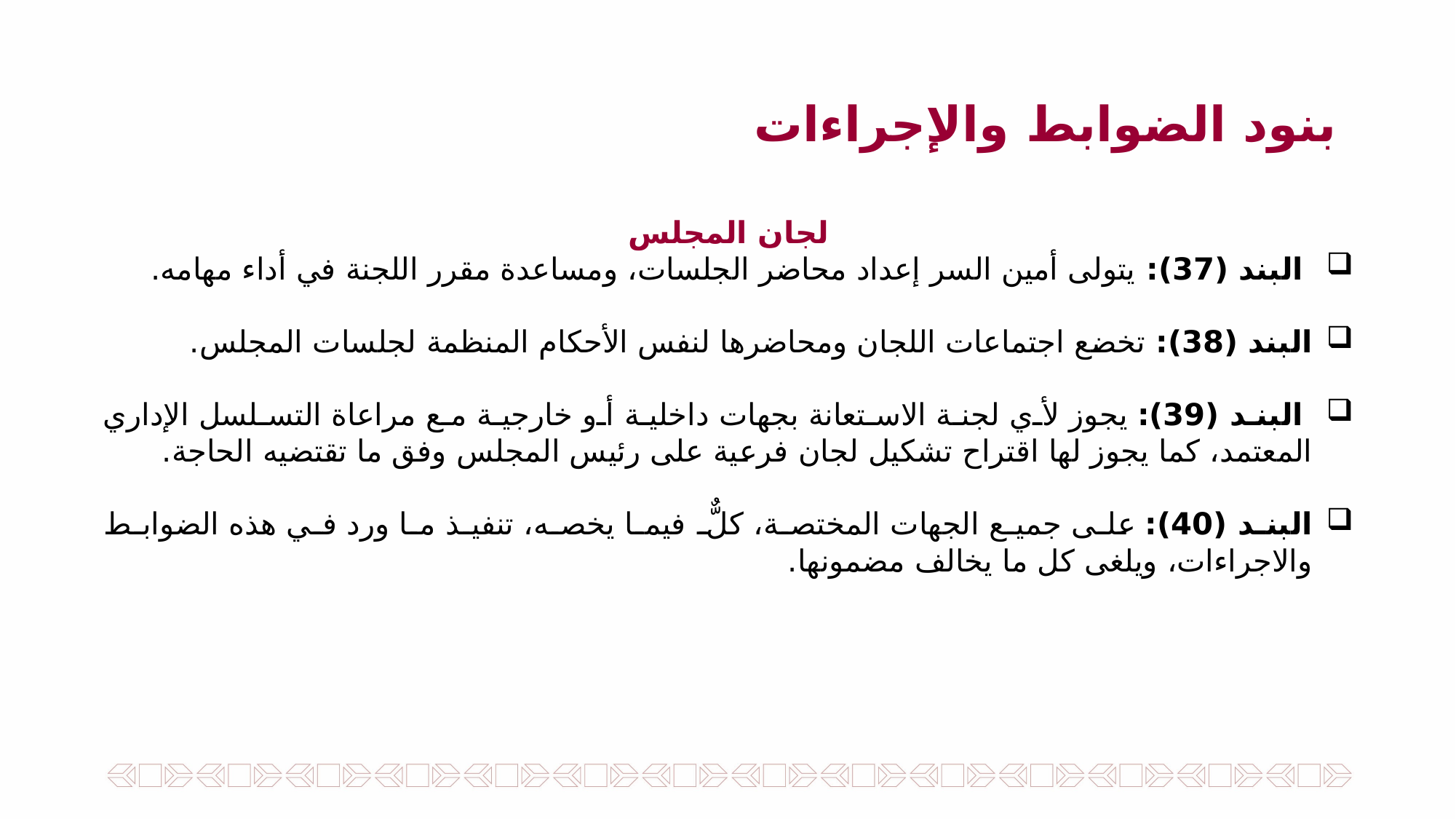

بنود الضوابط والإجراءات
لجان المجلس
 البند (37): يتولى أمين السر إعداد محاضر الجلسات، ومساعدة مقرر اللجنة في أداء مهامه.

البند (38): تخضع اجتماعات اللجان ومحاضرها لنفس الأحكام المنظمة لجلسات المجلس.

 البند (39): يجوز لأي لجنة الاستعانة بجهات داخلية أو خارجية مع مراعاة التسلسل الإداري المعتمد، كما يجوز لها اقتراح تشكيل لجان فرعية على رئيس المجلس وفق ما تقتضيه الحاجة.

البند (40): على جميع الجهات المختصة، كلٌّ فيما يخصه، تنفيذ ما ورد في هذه الضوابط والاجراءات، ويلغى كل ما يخالف مضمونها.